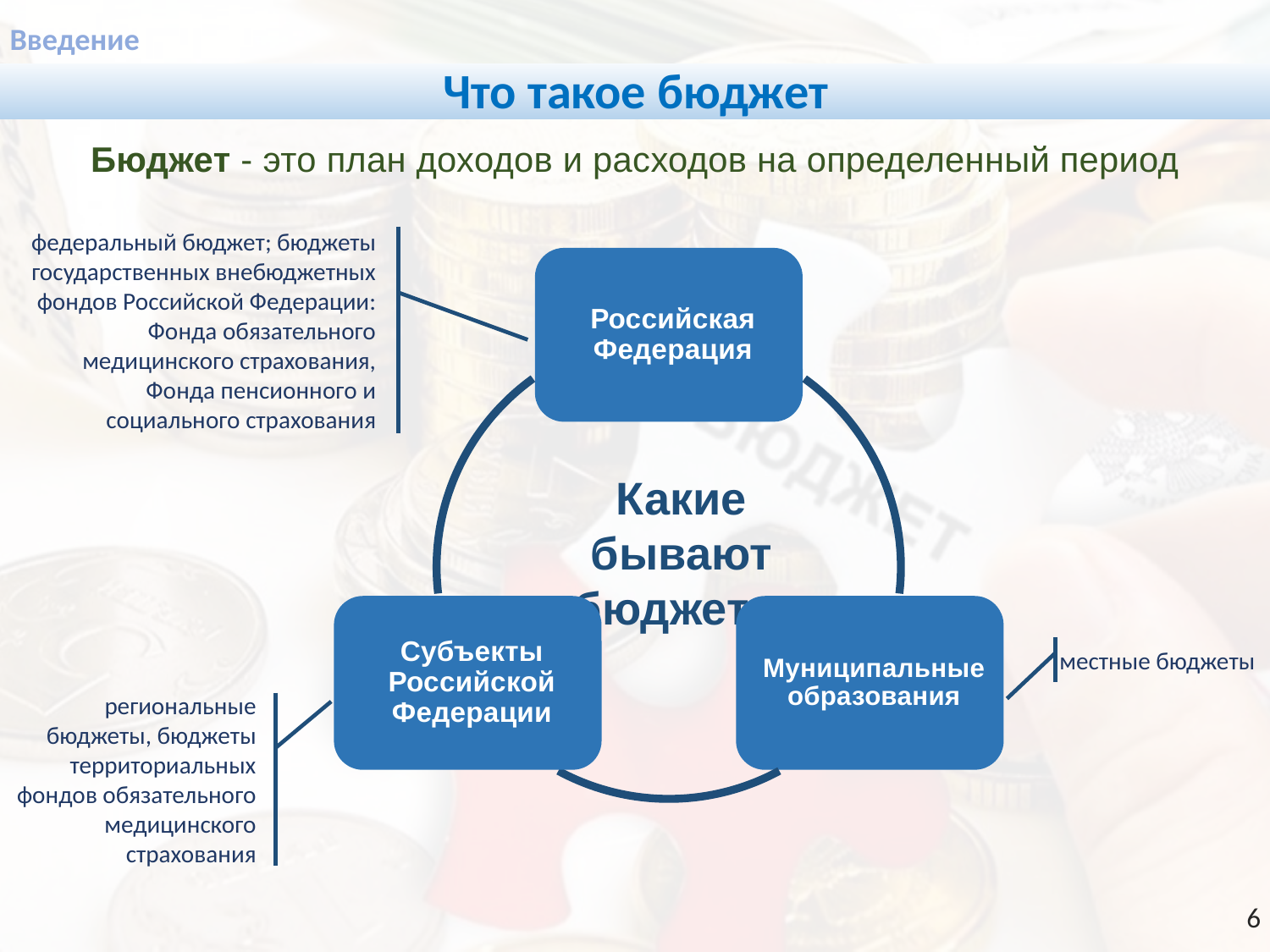

Введение
Что такое бюджет
Бюджет - это план доходов и расходов на определенный период
федеральный бюджет; бюджеты государственных внебюджетных фондов Российской Федерации: Фонда обязательного медицинского страхования, Фонда пенсионного и социального страхования
Российская Федерация
Муниципальные образования
Субъекты Российской Федерации
Какие бывают бюджеты
местные бюджеты
региональные бюджеты, бюджеты территориальных фондов обязательного медицинского страхования
6